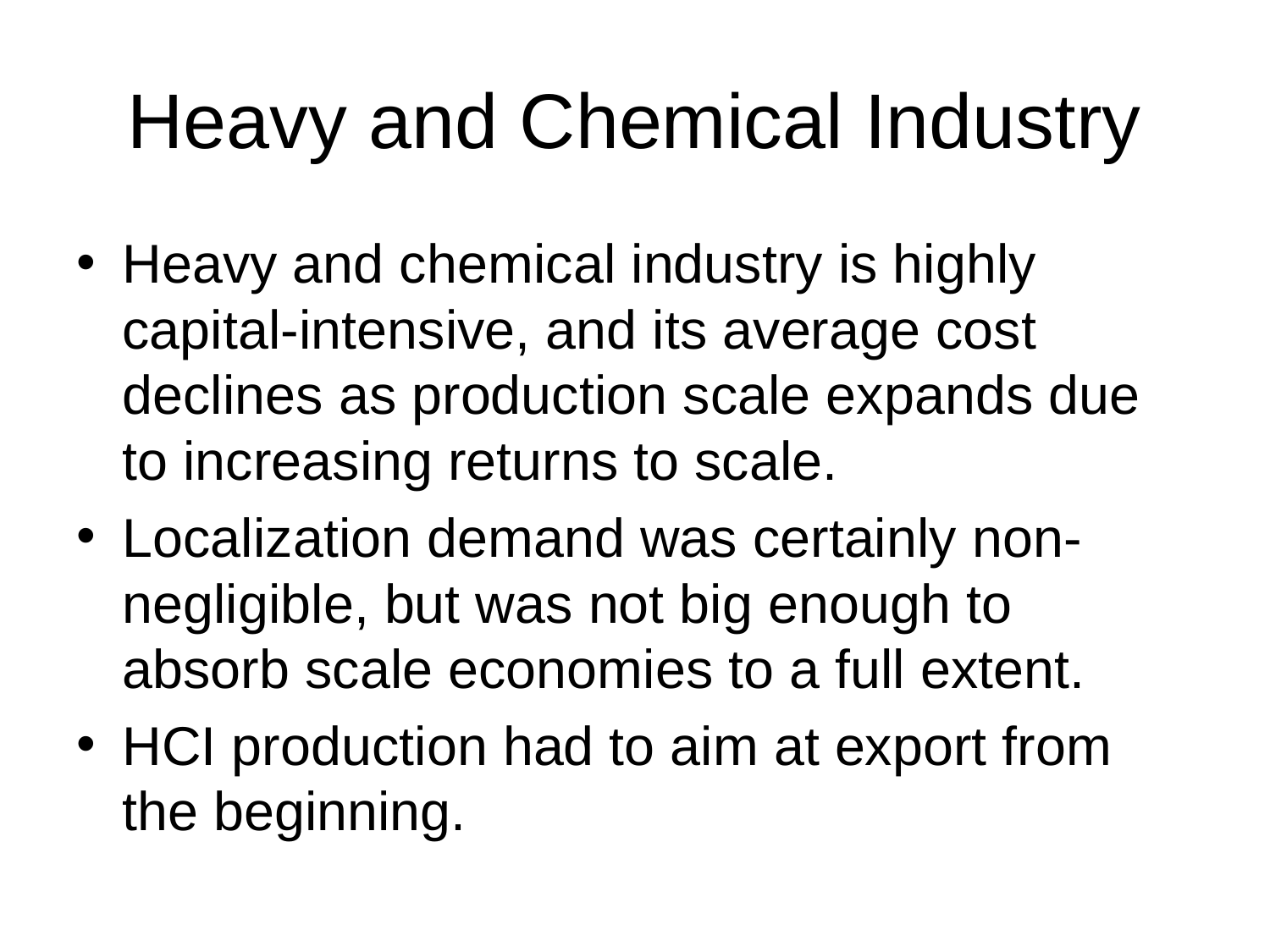

# Heavy and Chemical Industry
Heavy and chemical industry is highly capital-intensive, and its average cost declines as production scale expands due to increasing returns to scale.
Localization demand was certainly non-negligible, but was not big enough to absorb scale economies to a full extent.
HCI production had to aim at export from the beginning.